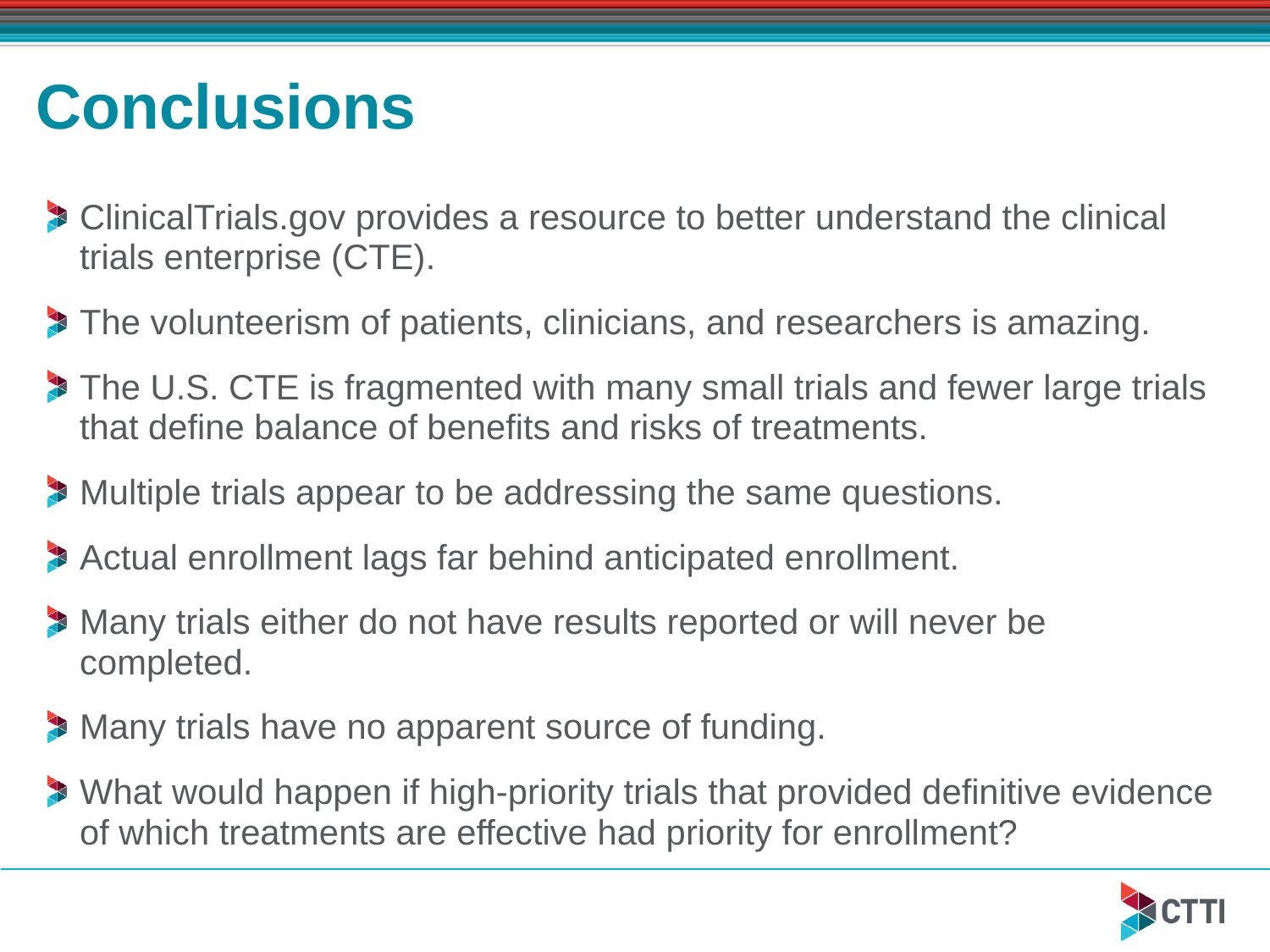

# Conclusions
ClinicalTrials.gov provides a resource to better understand the clinical trials enterprise (CTE).
The volunteerism of patients, clinicians, and researchers is amazing.
The U.S. CTE is fragmented with many small trials and fewer large trials that define balance of benefits and risks of treatments.
Multiple trials appear to be addressing the same questions.
Actual enrollment lags far behind anticipated enrollment.
Many trials either do not have results reported or will never be completed.
Many trials have no apparent source of funding.
What would happen if high-priority trials that provided definitive evidence of which treatments are effective had priority for enrollment?